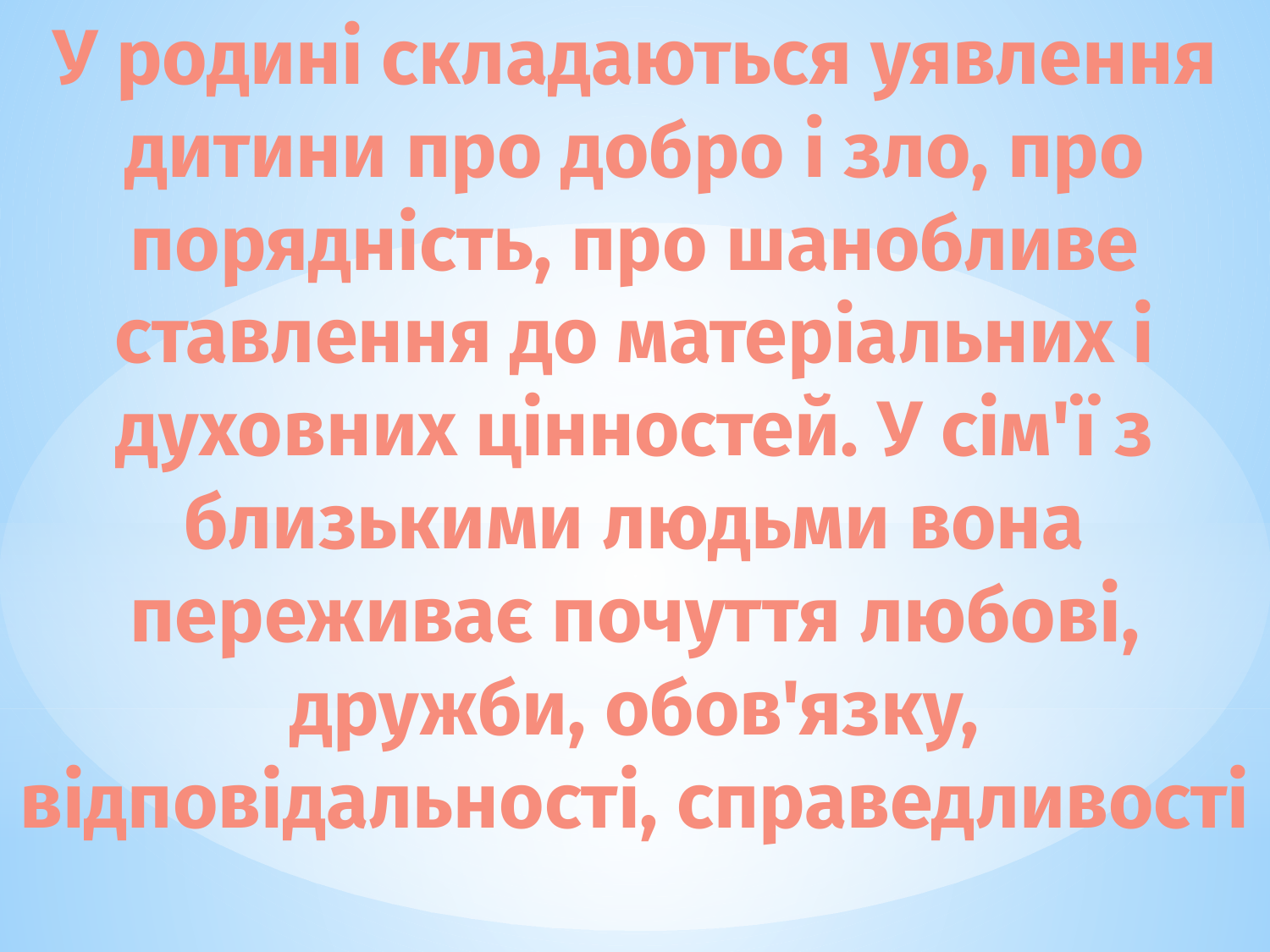

# У родині складаються уявлення дитини про добро і зло, про порядність, про шанобливе ставлення до матеріальних і духовних цінностей. У сім'ї з близькими людьми вона переживає почуття любові, дружби, обов'язку, відповідальності, справедливості